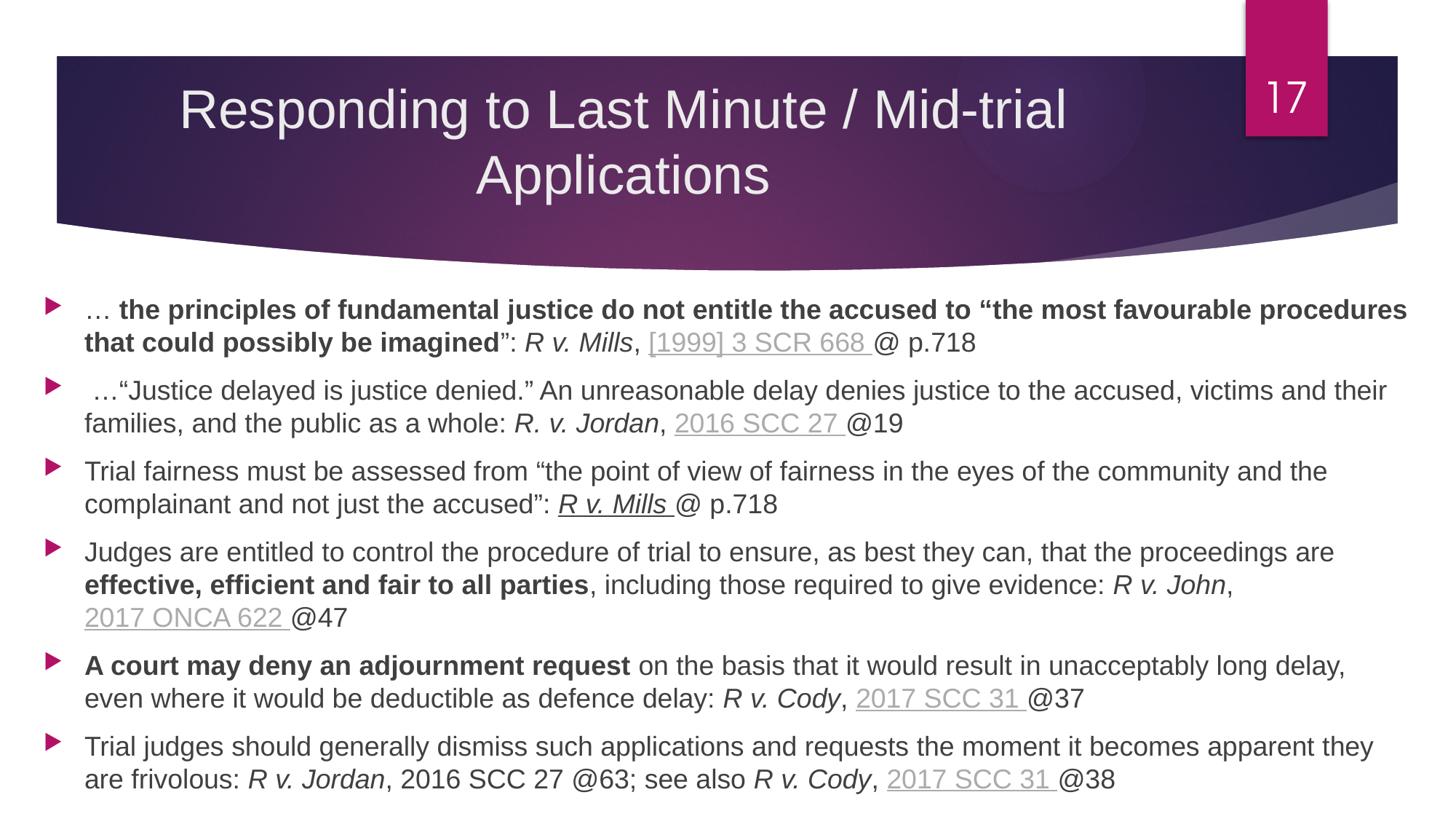

17
# Responding to Last Minute / Mid-trial Applications
… the principles of fundamental justice do not entitle the accused to “the most favourable procedures that could possibly be imagined”: R v. Mills, [1999] 3 SCR 668 @ p.718
 …“Justice delayed is justice denied.” An unreasonable delay denies justice to the accused, victims and their families, and the public as a whole: R. v. Jordan, 2016 SCC 27 @19
Trial fairness must be assessed from “the point of view of fairness in the eyes of the community and the complainant and not just the accused”: R v. Mills @ p.718
Judges are entitled to control the procedure of trial to ensure, as best they can, that the proceedings are effective, efficient and fair to all parties, including those required to give evidence: R v. John, 2017 ONCA 622 @47
A court may deny an adjournment request on the basis that it would result in unacceptably long delay, even where it would be deductible as defence delay: R v. Cody, 2017 SCC 31 @37
Trial judges should generally dismiss such applications and requests the moment it becomes apparent they are frivolous: R v. Jordan, 2016 SCC 27 @63; see also R v. Cody, 2017 SCC 31 @38